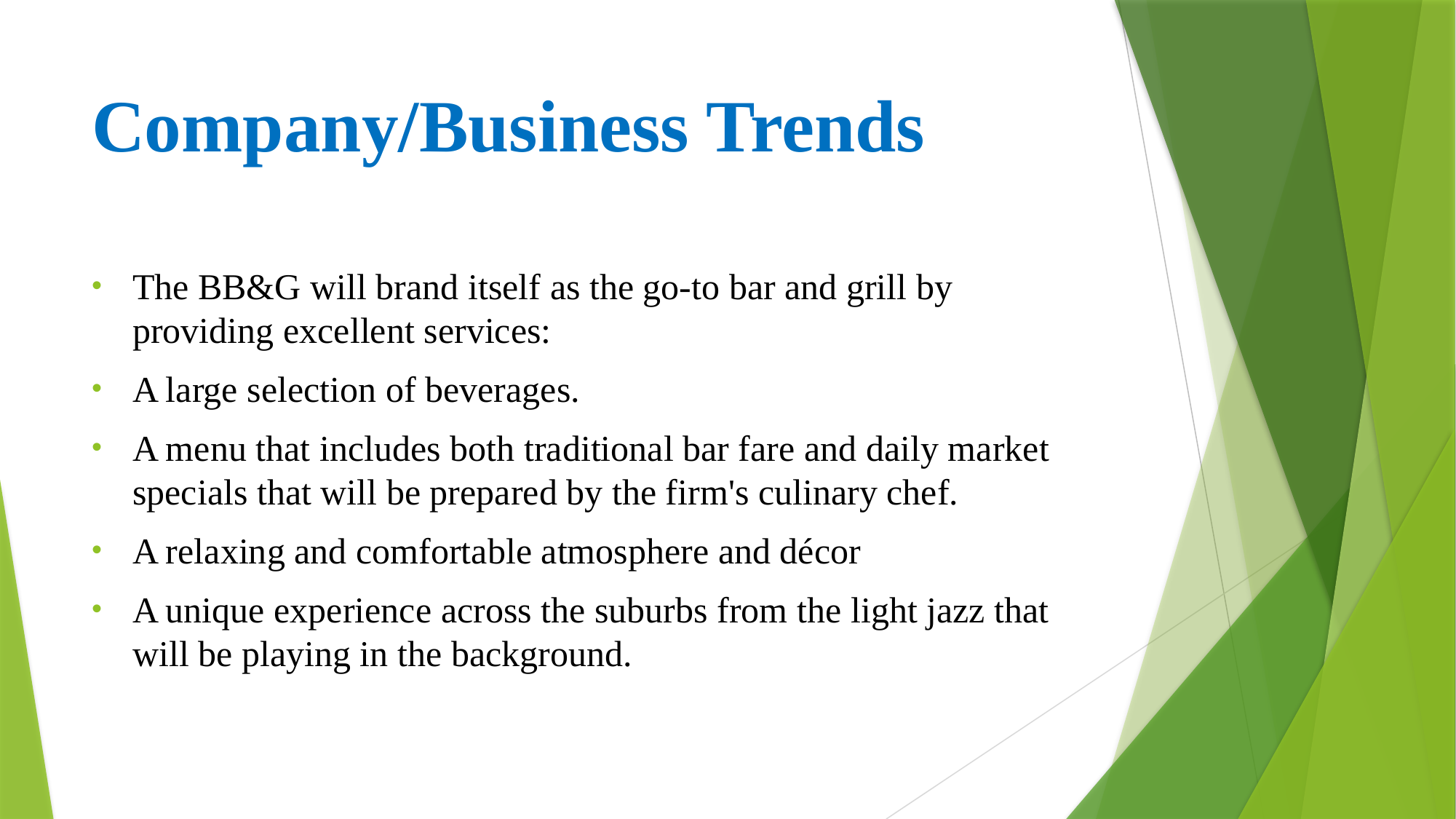

# Company/Business Trends
The BB&G will brand itself as the go-to bar and grill by providing excellent services:
A large selection of beverages.
A menu that includes both traditional bar fare and daily market specials that will be prepared by the firm's culinary chef.
A relaxing and comfortable atmosphere and décor
A unique experience across the suburbs from the light jazz that will be playing in the background.